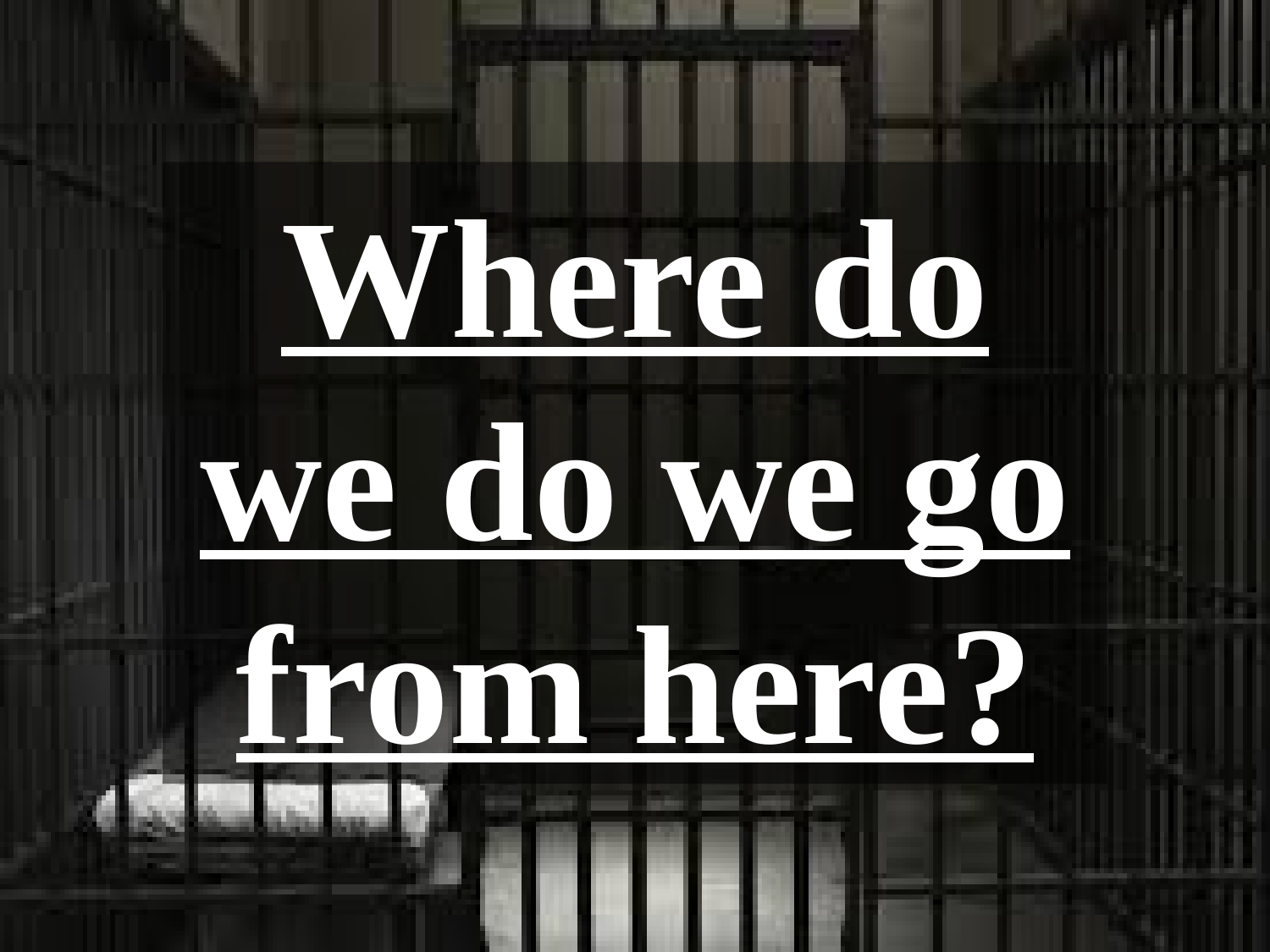

Where do we do we go from here?